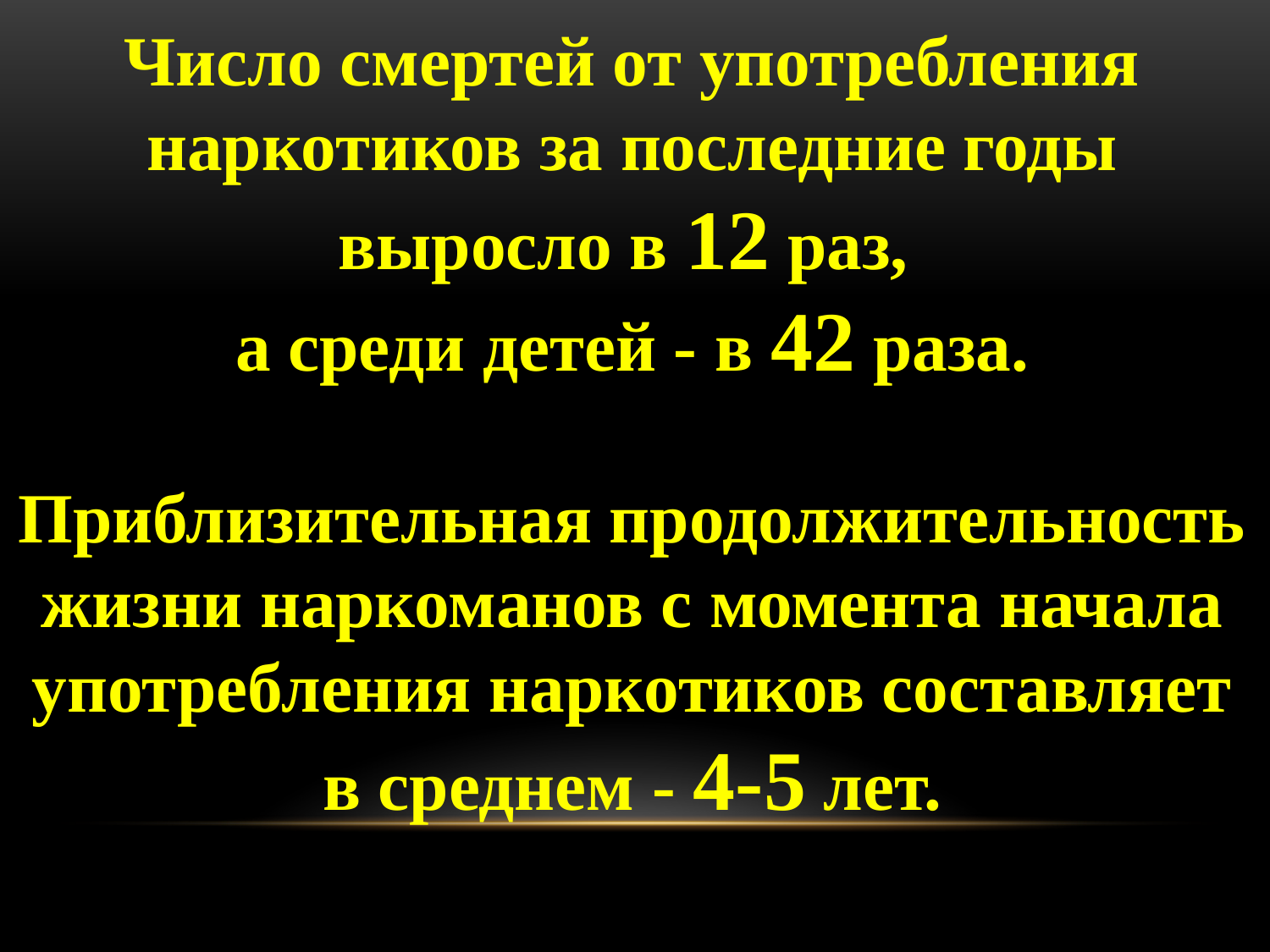

Число смертей от употребления наркотиков за последние годы выросло в 12 раз,
а среди детей - в 42 раза.

Приблизительная продолжительность жизни наркоманов с момента начала употребления наркотиков составляет в среднем - 4-5 лет.